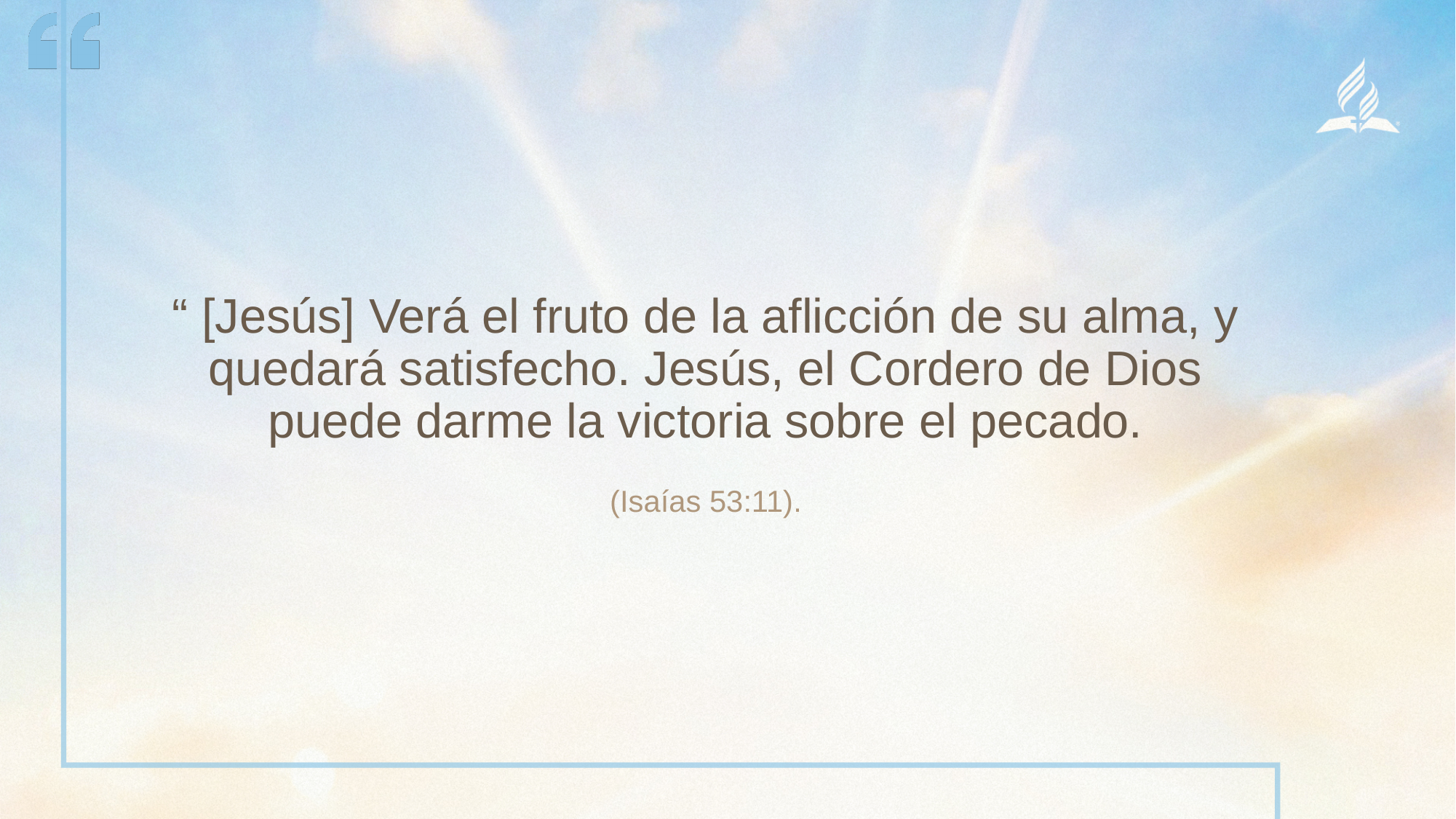

“ [Jesús] Verá el fruto de la aflicción de su alma, y quedará satisfecho. Jesús, el Cordero de Dios puede darme la victoria sobre el pecado.
(Isaías 53:11).